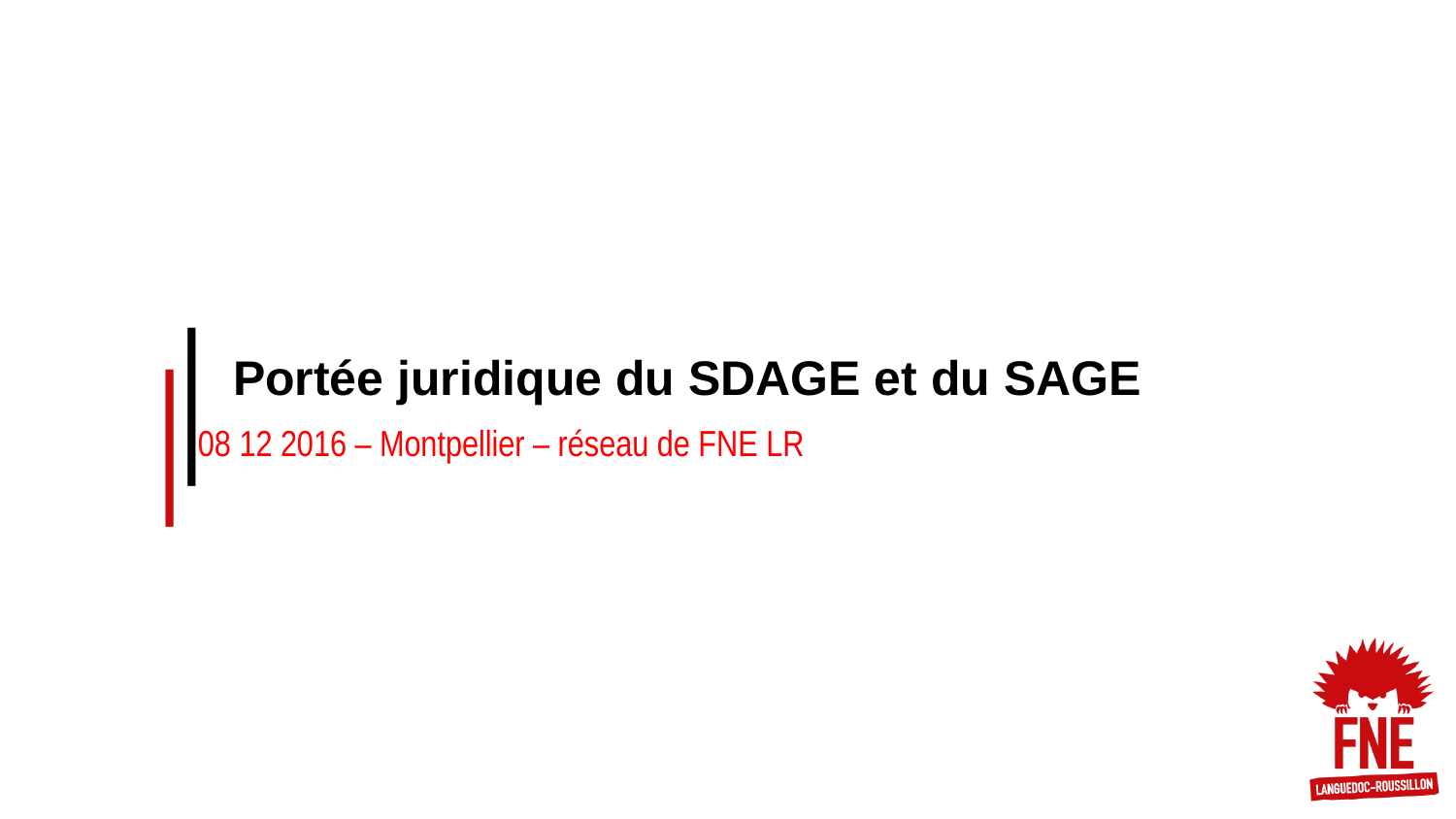

Portée juridique du SDAGE et du SAGE
08 12 2016 – Montpellier – réseau de FNE LR